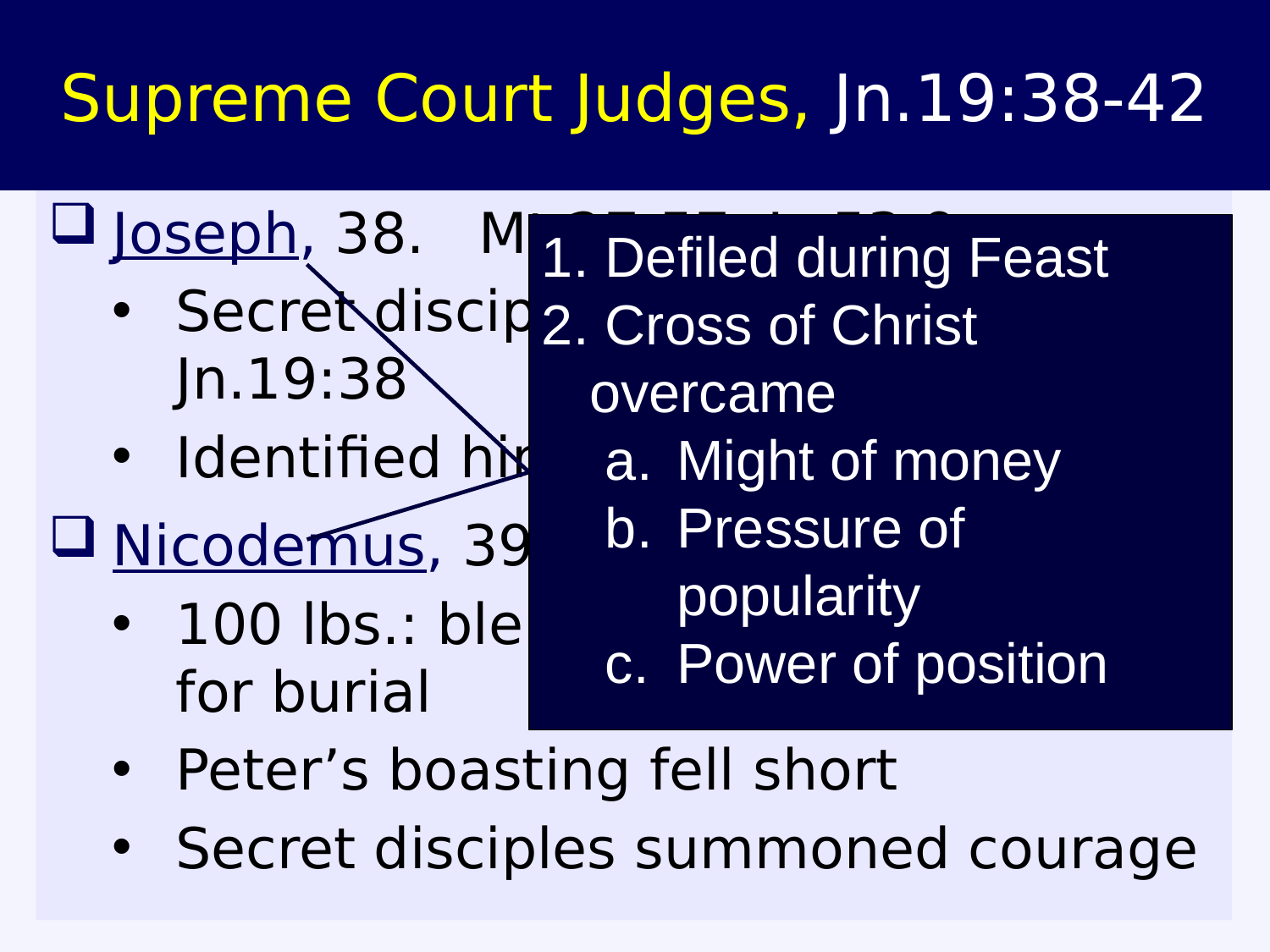

# Supreme Court Judges, Jn.19:38-42
Joseph, 38.   Mt.27:57; Is.53:9
Secret disciple; feared Jews, Jn.19:38
Identified himself with Jesus
Nicodemus, 39-40
100 lbs.: blend of myrrh and aloes for burial
Peter’s boasting fell short
Secret disciples summoned courage

 Defiled during Feast
 Cross of Christ overcame
Might of money
Pressure of popularity
Power of position